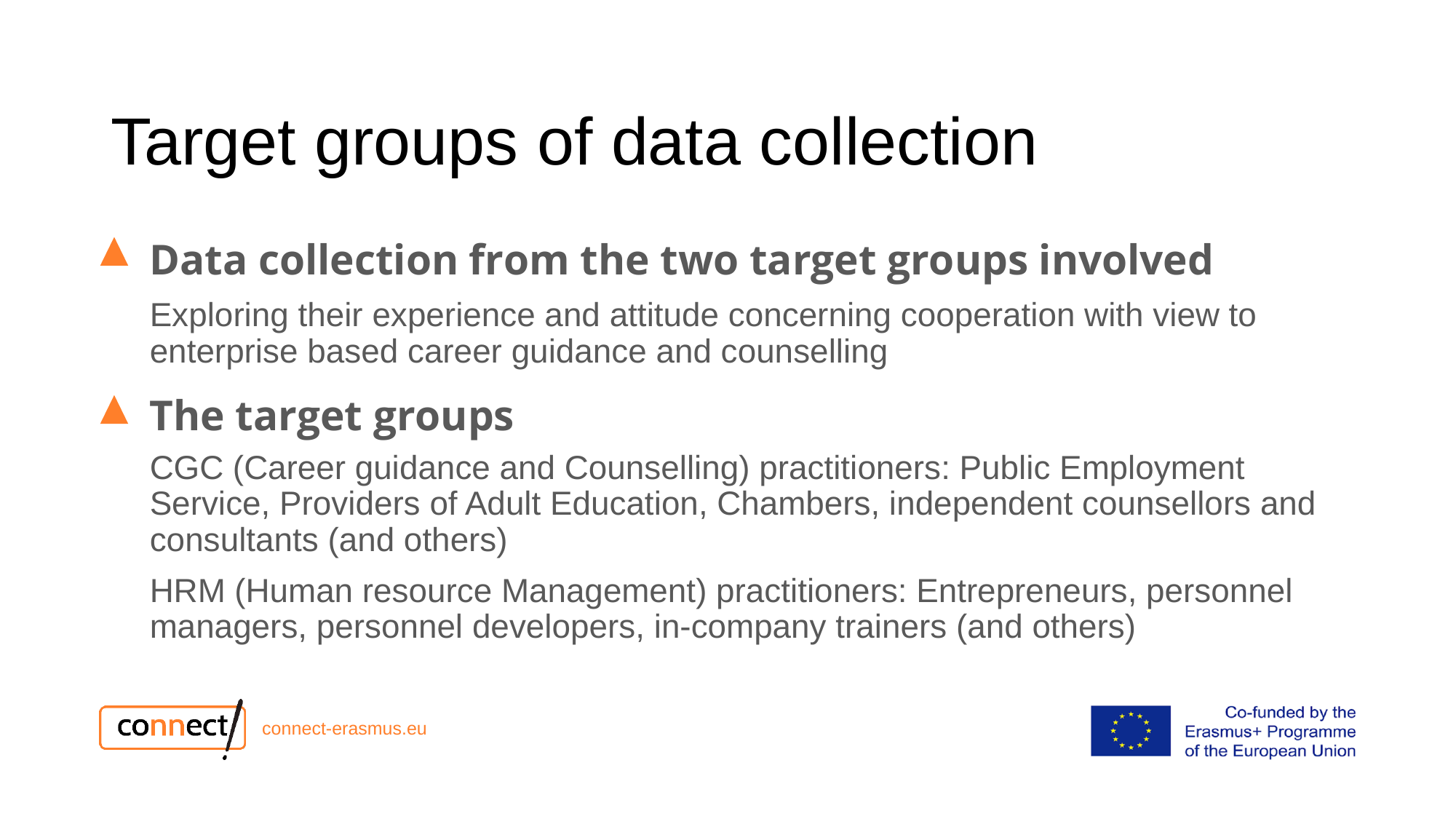

# Target groups of data collection
Data collection from the two target groups involved

Exploring their experience and attitude concerning cooperation with view to enterprise based career guidance and counselling
The target groups

CGC (Career guidance and Counselling) practitioners: Public Employment Service, Providers of Adult Education, Chambers, independent counsellors and consultants (and others)
HRM (Human resource Management) practitioners: Entrepreneurs, personnel managers, personnel developers, in-company trainers (and others)
connect-erasmus.eu